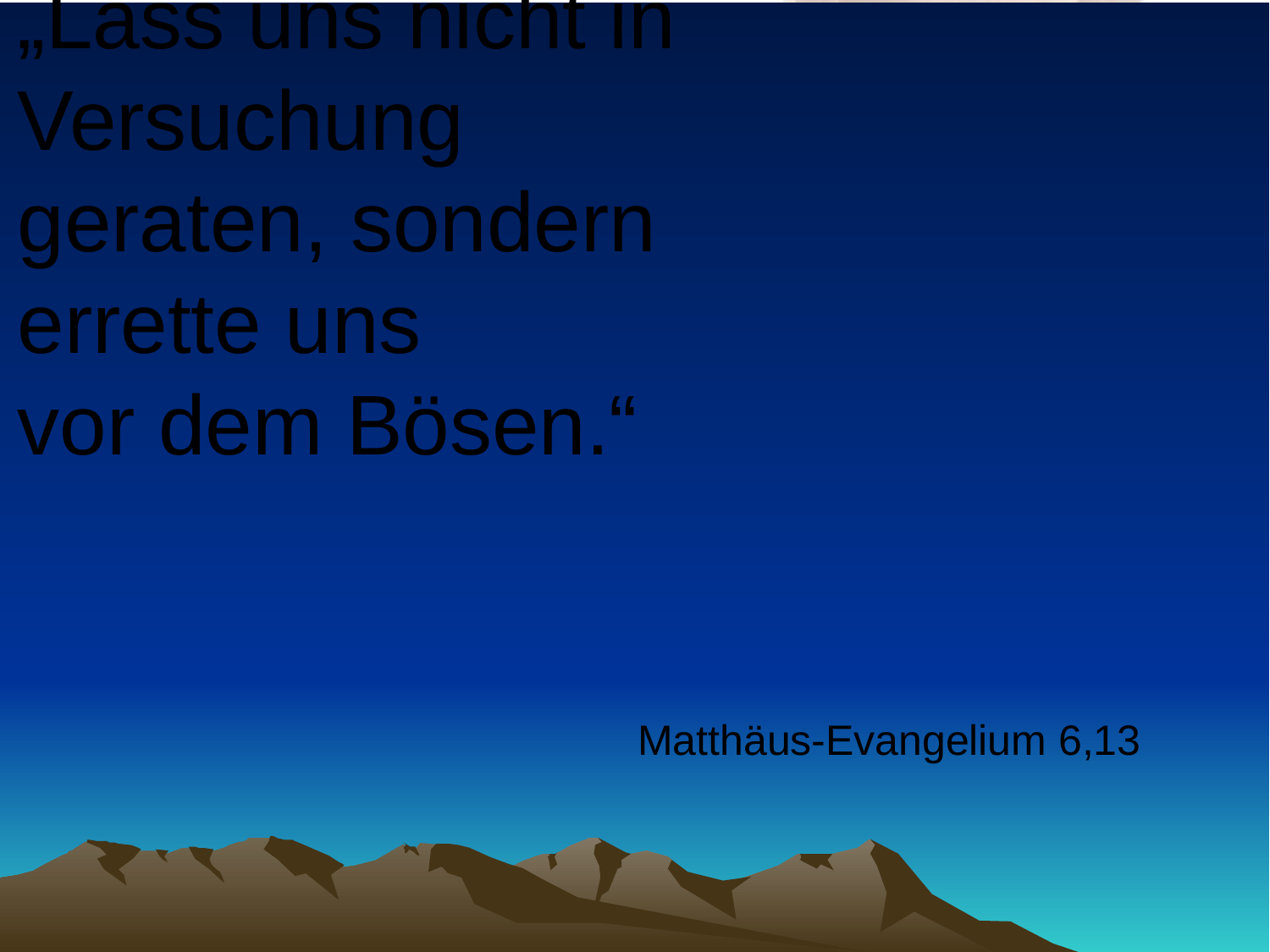

# „Lass uns nicht in Versuchung geraten, sondern errette uns vor dem Bösen.“
Matthäus-Evangelium 6,13